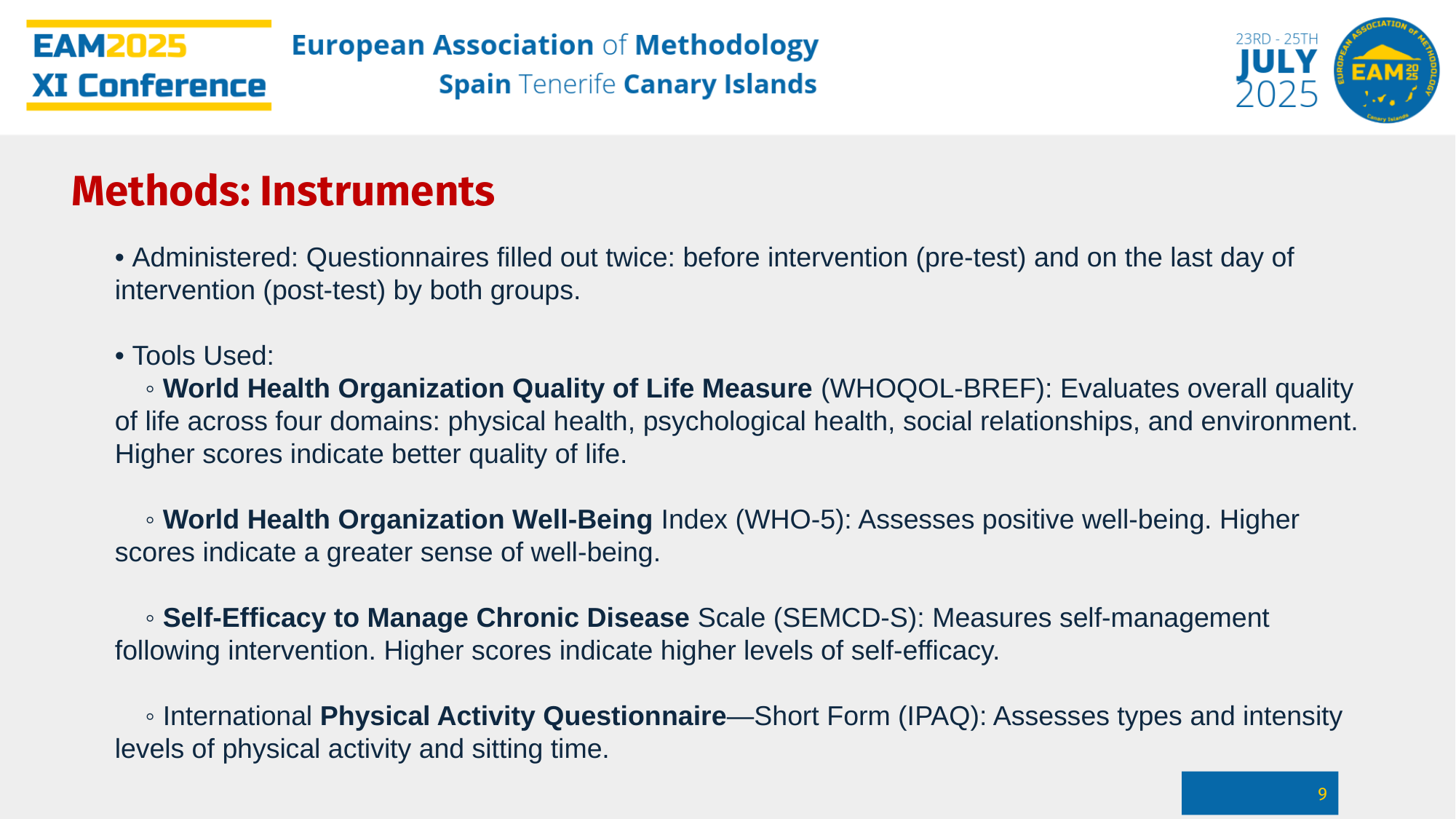

Methods: Instruments

• Administered: Questionnaires filled out twice: before intervention (pre-test) and on the last day of intervention (post-test) by both groups.

• Tools Used:
    ◦ World Health Organization Quality of Life Measure (WHOQOL-BREF): Evaluates overall quality of life across four domains: physical health, psychological health, social relationships, and environment. Higher scores indicate better quality of life.

    ◦ World Health Organization Well-Being Index (WHO-5): Assesses positive well-being. Higher scores indicate a greater sense of well-being.

    ◦ Self-Efficacy to Manage Chronic Disease Scale (SEMCD-S): Measures self-management following intervention. Higher scores indicate higher levels of self-efficacy.

    ◦ International Physical Activity Questionnaire—Short Form (IPAQ): Assesses types and intensity levels of physical activity and sitting time.
9